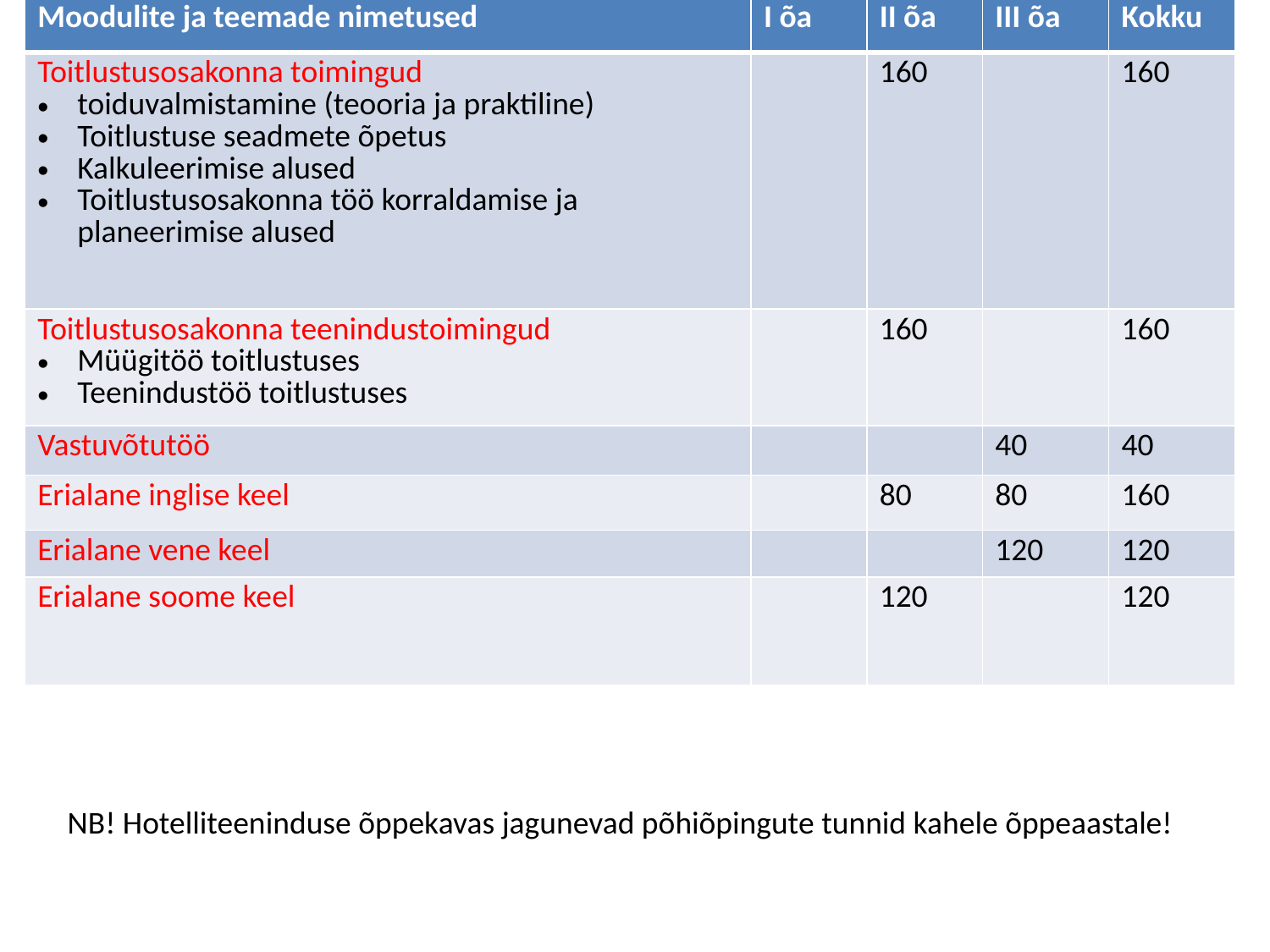

| Moodulite ja teemade nimetused | I õa | II õa | III õa | Kokku |
| --- | --- | --- | --- | --- |
| Toitlustusosakonna toimingud toiduvalmistamine (teooria ja praktiline) Toitlustuse seadmete õpetus Kalkuleerimise alused Toitlustusosakonna töö korraldamise ja planeerimise alused |  | 160 |  | 160 |
| Toitlustusosakonna teenindustoimingud Müügitöö toitlustuses Teenindustöö toitlustuses |  | 160 |  | 160 |
| Vastuvõtutöö |  |  | 40 | 40 |
| Erialane inglise keel |  | 80 | 80 | 160 |
| Erialane vene keel |  |  | 120 | 120 |
| Erialane soome keel |  | 120 |  | 120 |
NB! Hotelliteeninduse õppekavas jagunevad põhiõpingute tunnid kahele õppeaastale!